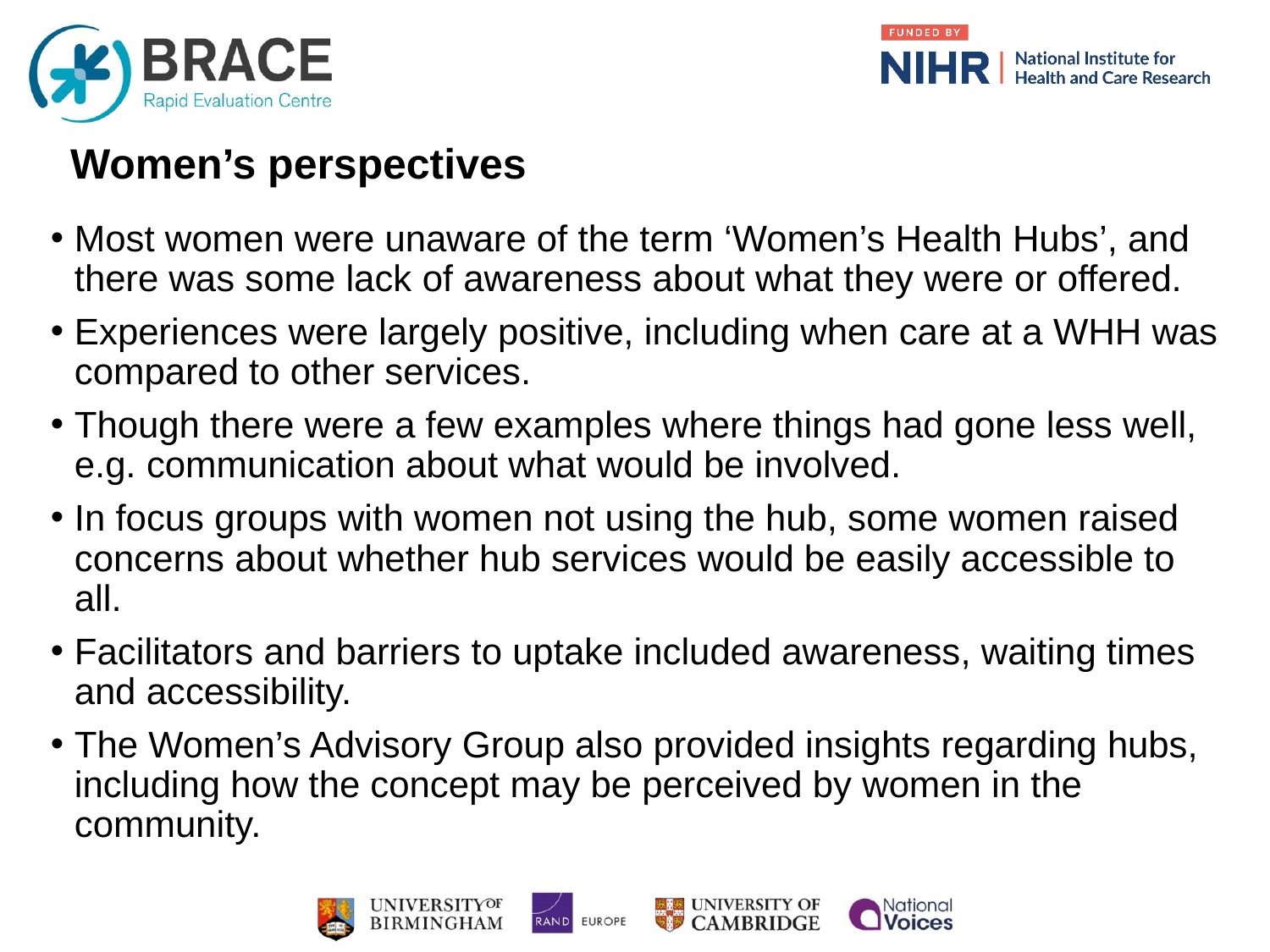

# Women’s perspectives
Most women were unaware of the term ‘Women’s Health Hubs’, and there was some lack of awareness about what they were or offered.
Experiences were largely positive, including when care at a WHH was compared to other services.
Though there were a few examples where things had gone less well, e.g. communication about what would be involved.
In focus groups with women not using the hub, some women raised concerns about whether hub services would be easily accessible to all.
Facilitators and barriers to uptake included awareness, waiting times and accessibility.
The Women’s Advisory Group also provided insights regarding hubs, including how the concept may be perceived by women in the community.